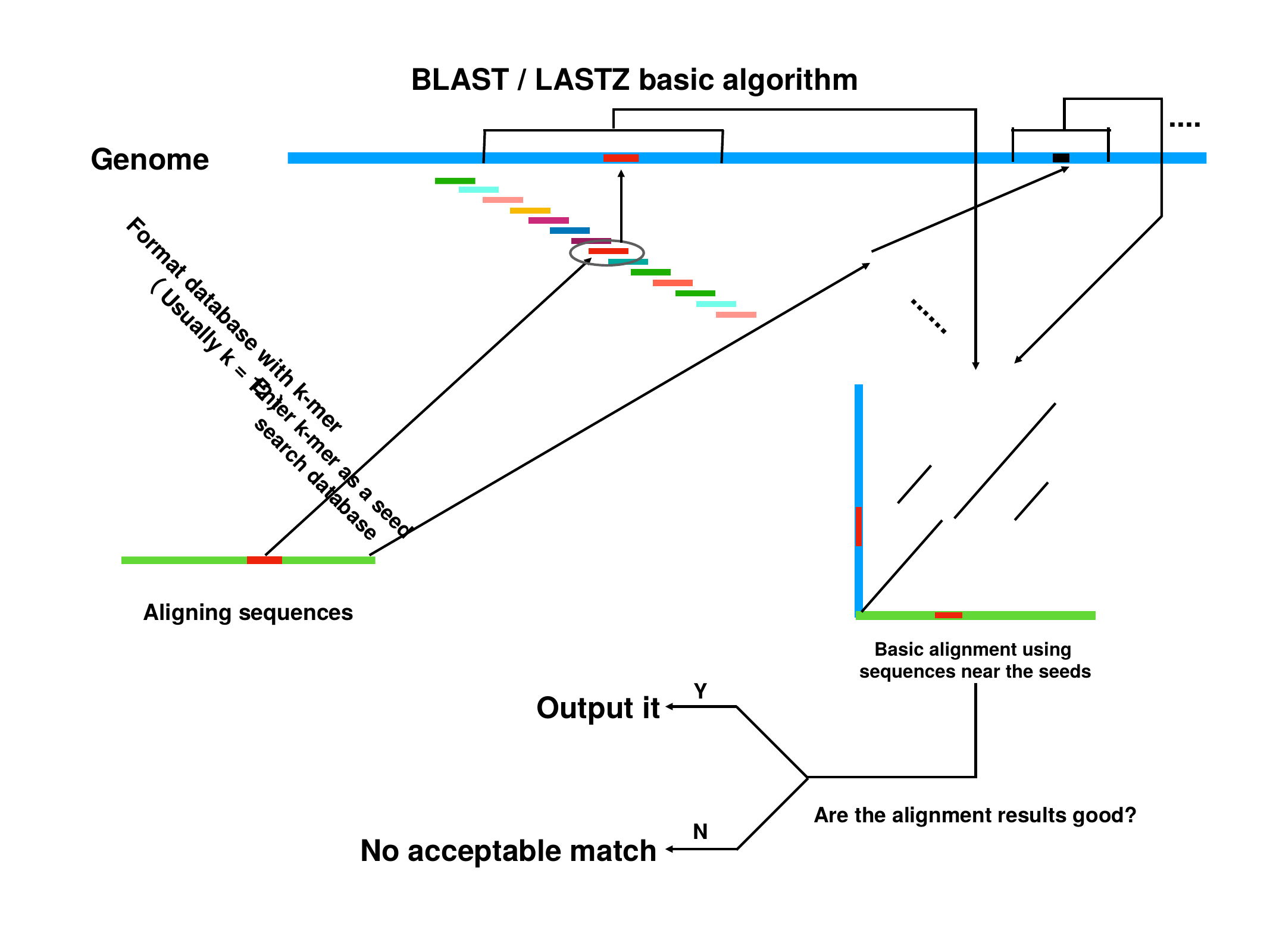

BLAST / LASTZ basic algorithm
....

Basic alignment using
sequences near the seeds
Genome

Enter k-mer as a seed
search database

......

Format database with k-mer
（Usually k = 12）

Aligning sequences
Y

Output it

Are the alignment results good?
N
No acceptable match